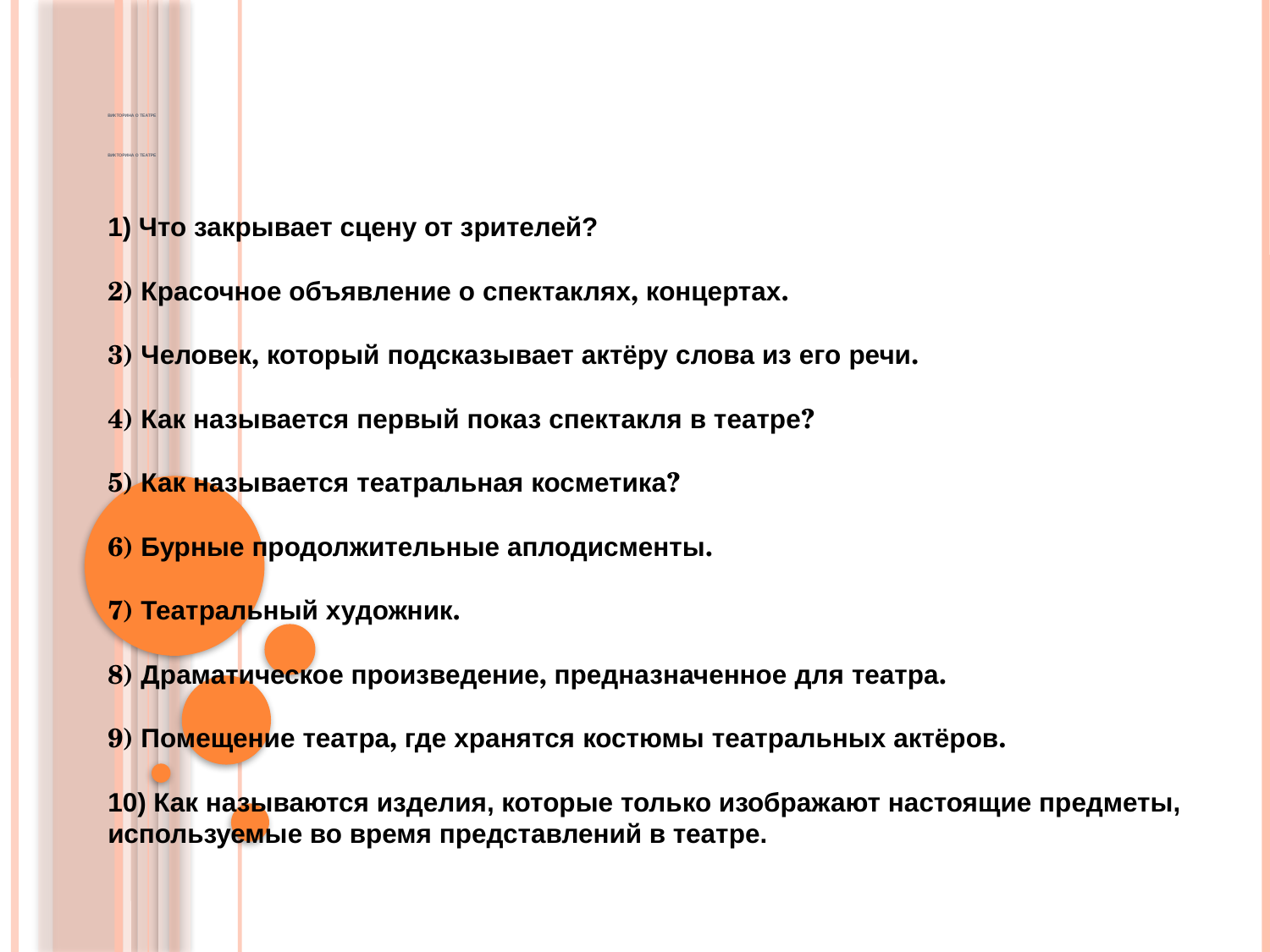

# ВИКТОРИНА О ТЕАТРЕ ВИКТОРИНА О ТЕАТРЕ
1) Что закрывает сцену от зрителей?
2) Красочное объявление о спектаклях, концертах.
3) Человек, который подсказывает актёру слова из его речи.
4) Как называется первый показ спектакля в театре?
5) Как называется театральная косметика?
6) Бурные продолжительные аплодисменты.
7) Театральный художник.
8) Драматическое произведение, предназначенное для театра.
9) Помещение театра, где хранятся костюмы театральных актёров.
10) Как называются изделия, которые только изображают настоящие предметы,
используемые во время представлений в театре.